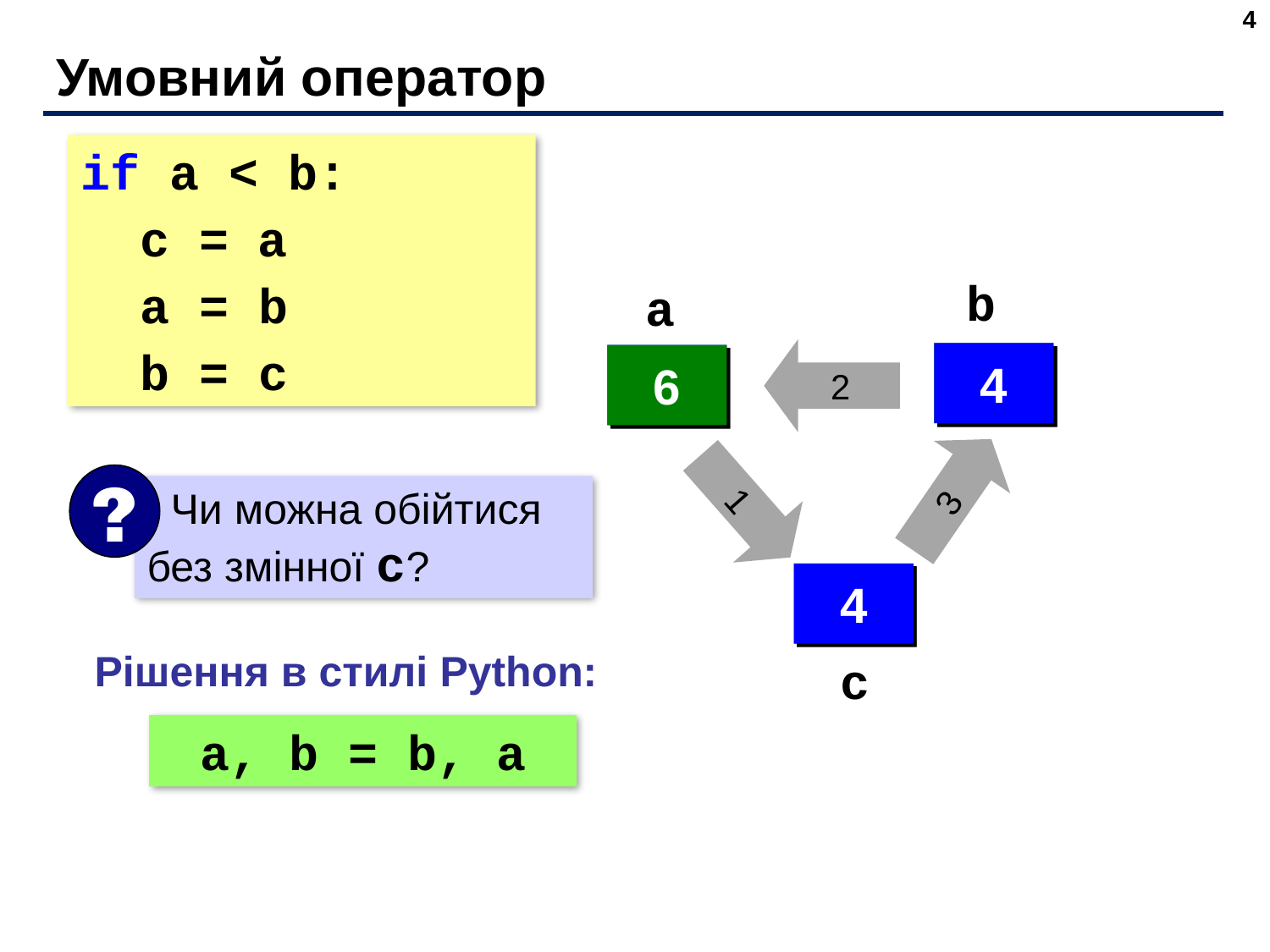

4
# Умовний оператор
if a < b:
  с = a
  a = b
  b = c
b
a
2
6
4
4
6
3
1
?
  Чи можна обійтися   без змінної c?
?
4
Рішення в стилі Python:
c
a, b = b, a